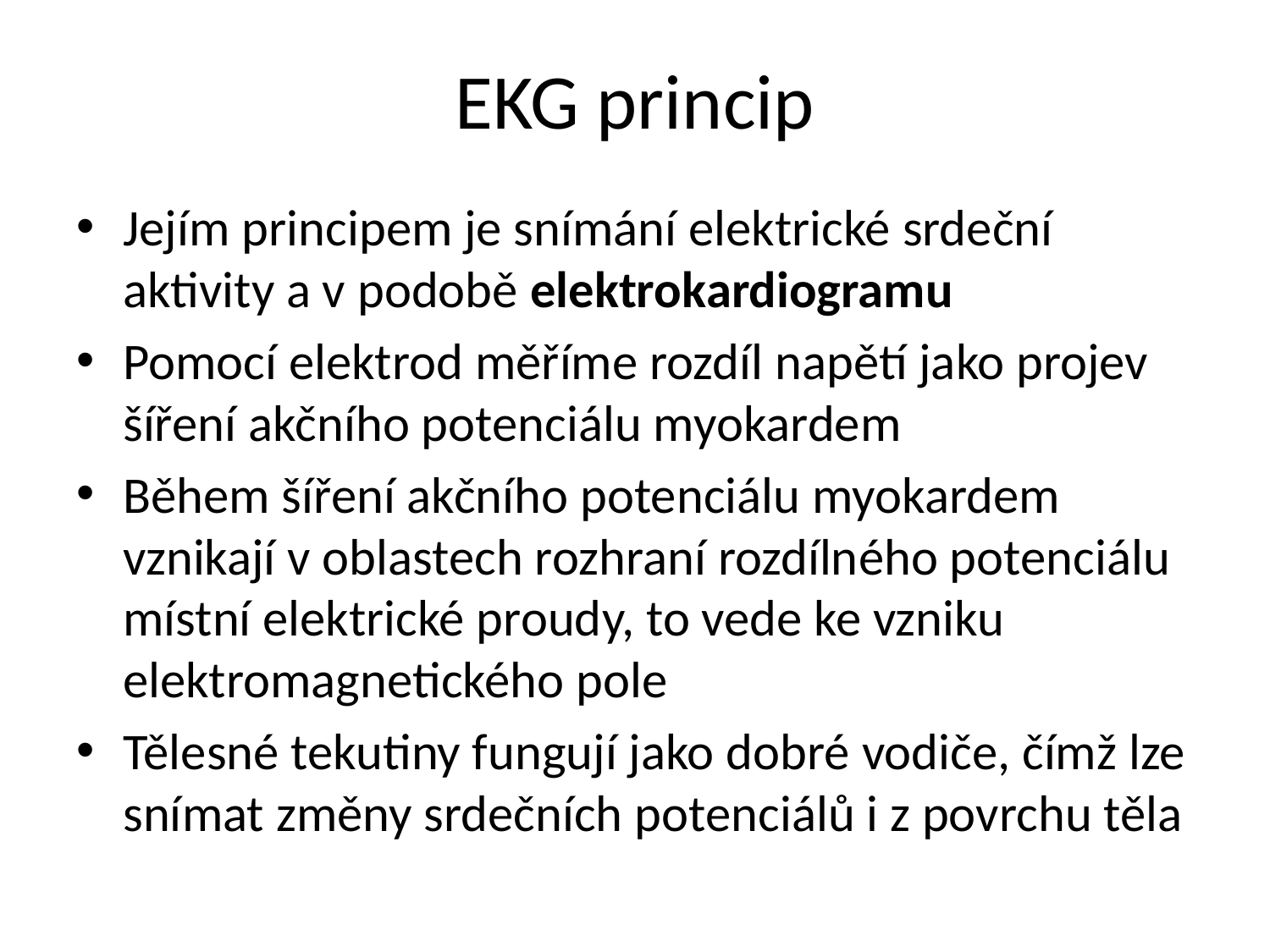

# EKG princip
Jejím principem je snímání elektrické srdeční aktivity a v podobě elektrokardiogramu
Pomocí elektrod měříme rozdíl napětí jako projev šíření akčního potenciálu myokardem
Během šíření akčního potenciálu myokardem vznikají v oblastech rozhraní rozdílného potenciálu místní elektrické proudy, to vede ke vzniku elektromagnetického pole
Tělesné tekutiny fungují jako dobré vodiče, čímž lze snímat změny srdečních potenciálů i z povrchu těla